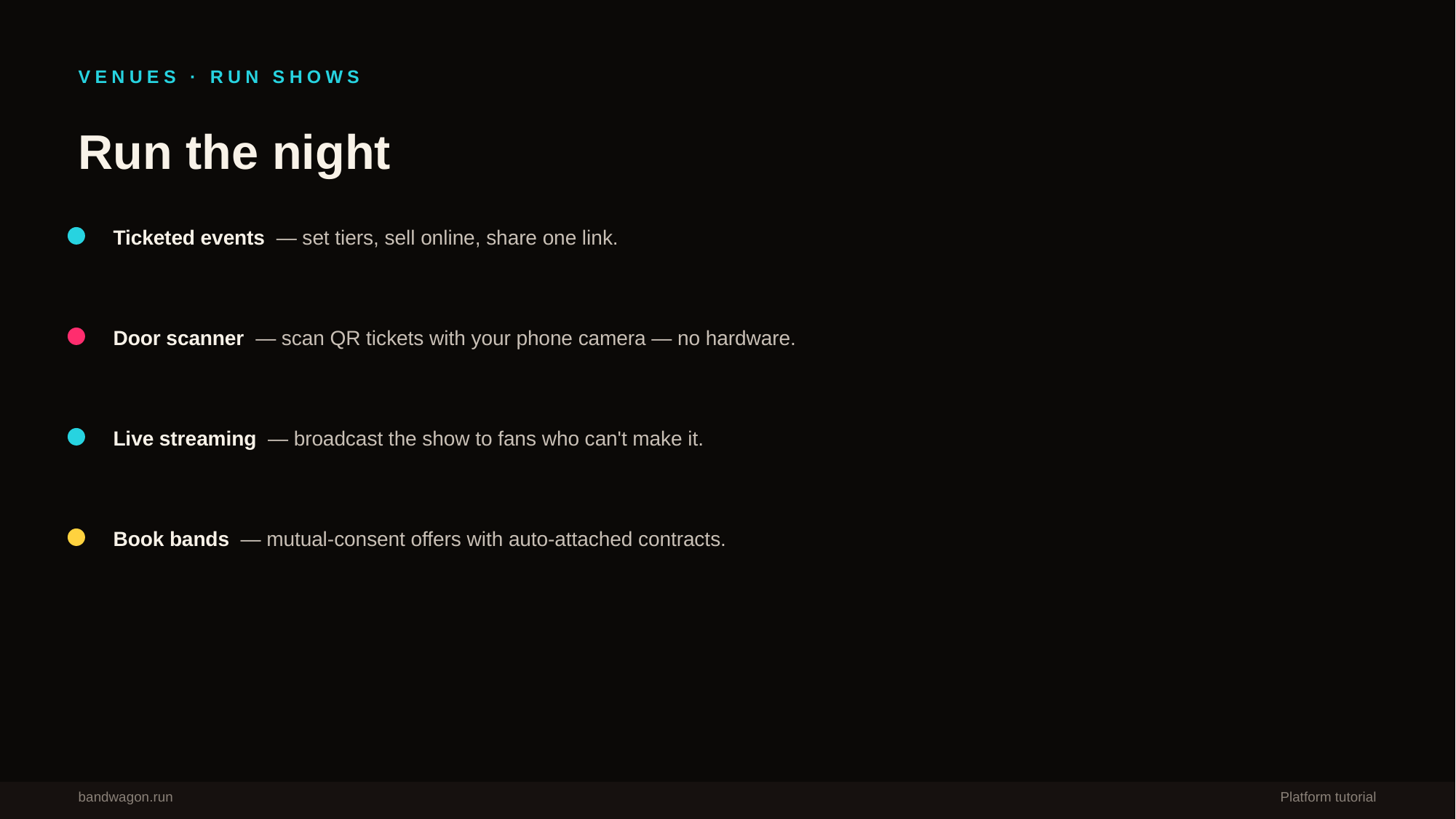

VENUES · RUN SHOWS
Run the night
Ticketed events  — set tiers, sell online, share one link.

Door scanner  — scan QR tickets with your phone camera — no hardware.

Live streaming  — broadcast the show to fans who can't make it.

Book bands  — mutual-consent offers with auto-attached contracts.